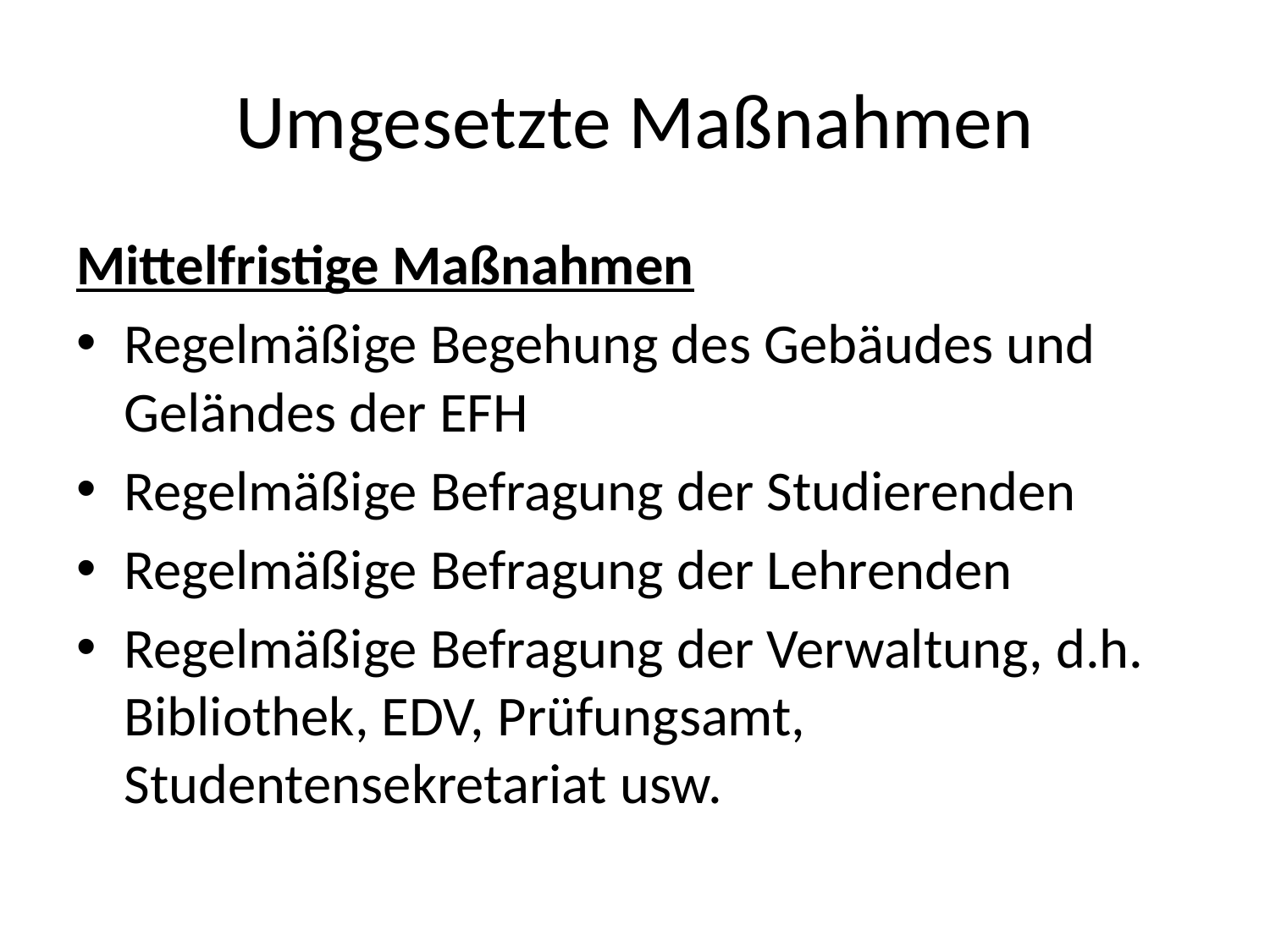

# Umgesetzte Maßnahmen
Mittelfristige Maßnahmen
Regelmäßige Begehung des Gebäudes und Geländes der EFH
Regelmäßige Befragung der Studierenden
Regelmäßige Befragung der Lehrenden
Regelmäßige Befragung der Verwaltung, d.h. Bibliothek, EDV, Prüfungsamt, Studentensekretariat usw.